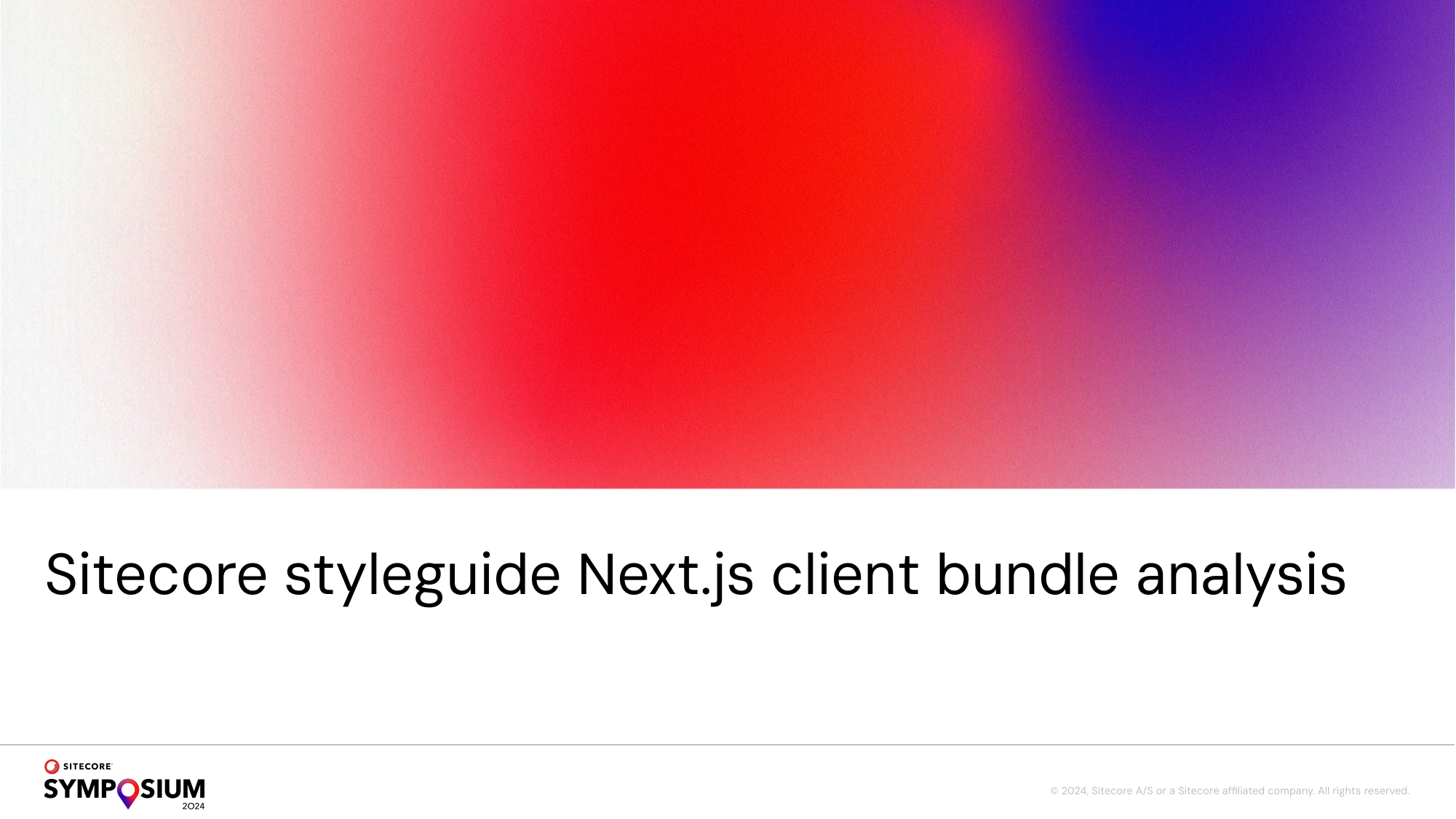

# Sitecore styleguide Next.js client bundle analysis